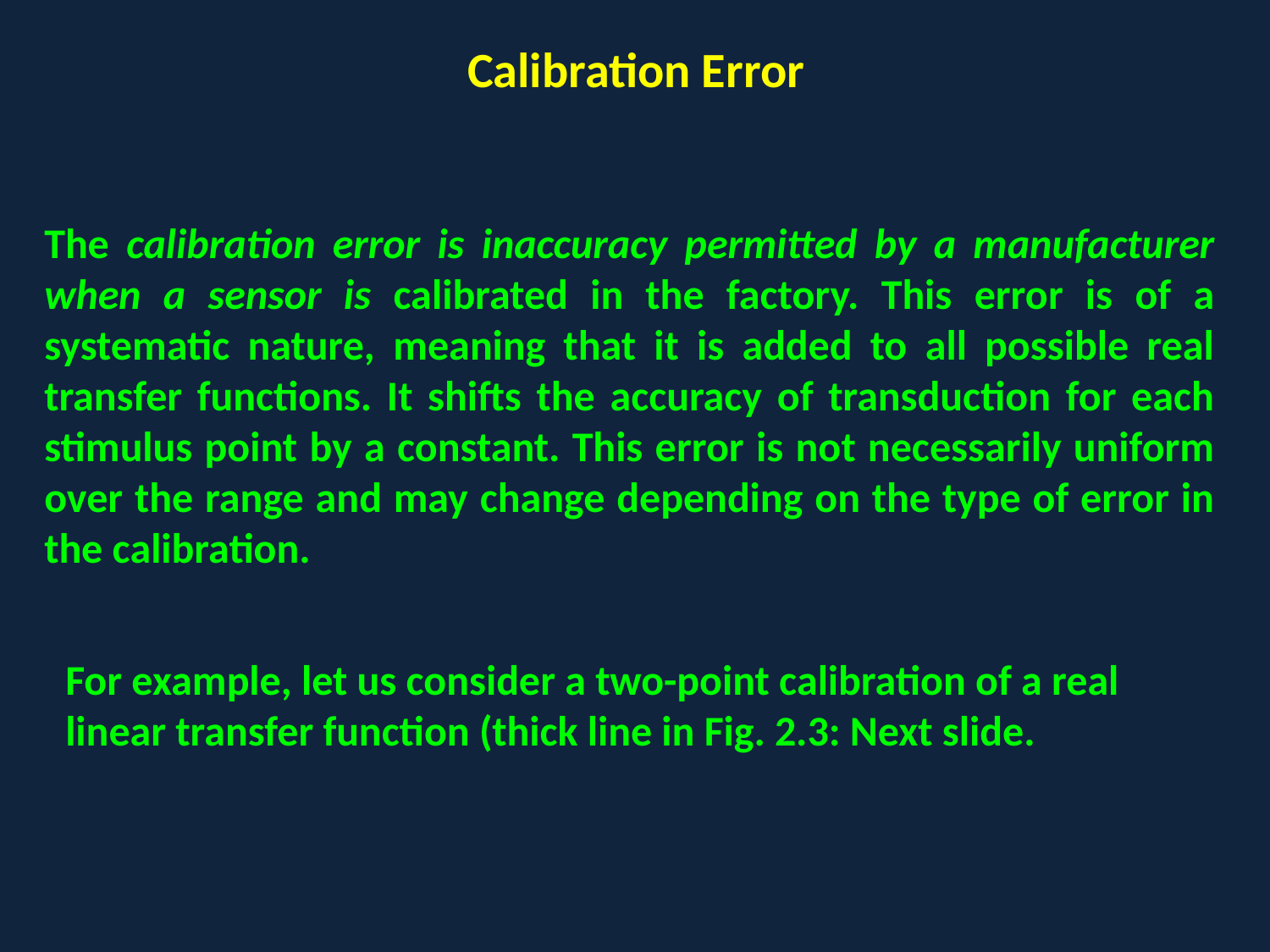

Calibration Error
The calibration error is inaccuracy permitted by a manufacturer when a sensor is calibrated in the factory. This error is of a systematic nature, meaning that it is added to all possible real transfer functions. It shifts the accuracy of transduction for each stimulus point by a constant. This error is not necessarily uniform over the range and may change depending on the type of error in the calibration.
For example, let us consider a two-point calibration of a real linear transfer function (thick line in Fig. 2.3: Next slide.